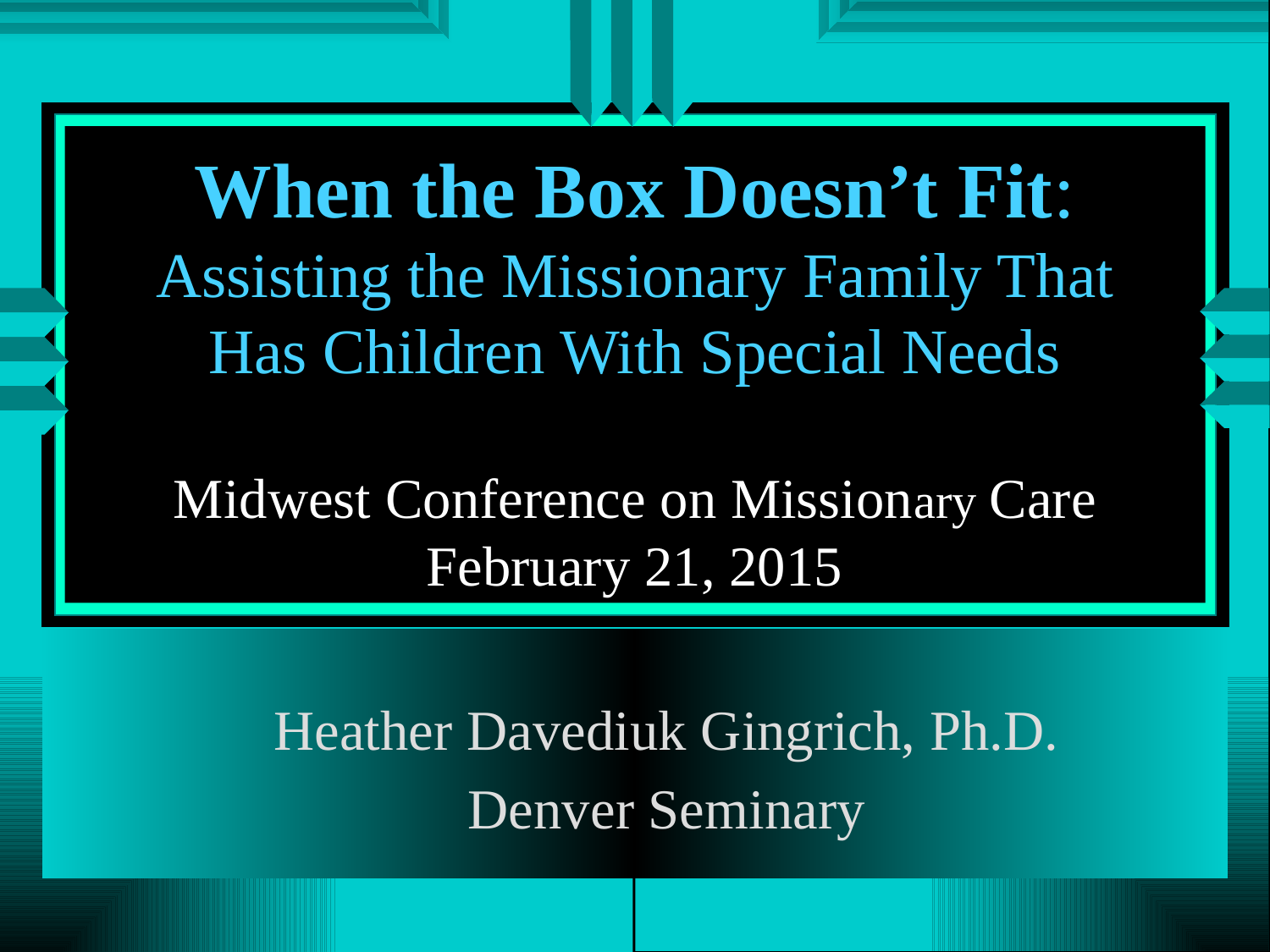

# When the Box Doesn’t Fit: Assisting the Missionary Family That Has Children With Special Needs Midwest Conference on Missionary Care February 21, 2015
Heather Davediuk Gingrich, Ph.D.
Denver Seminary